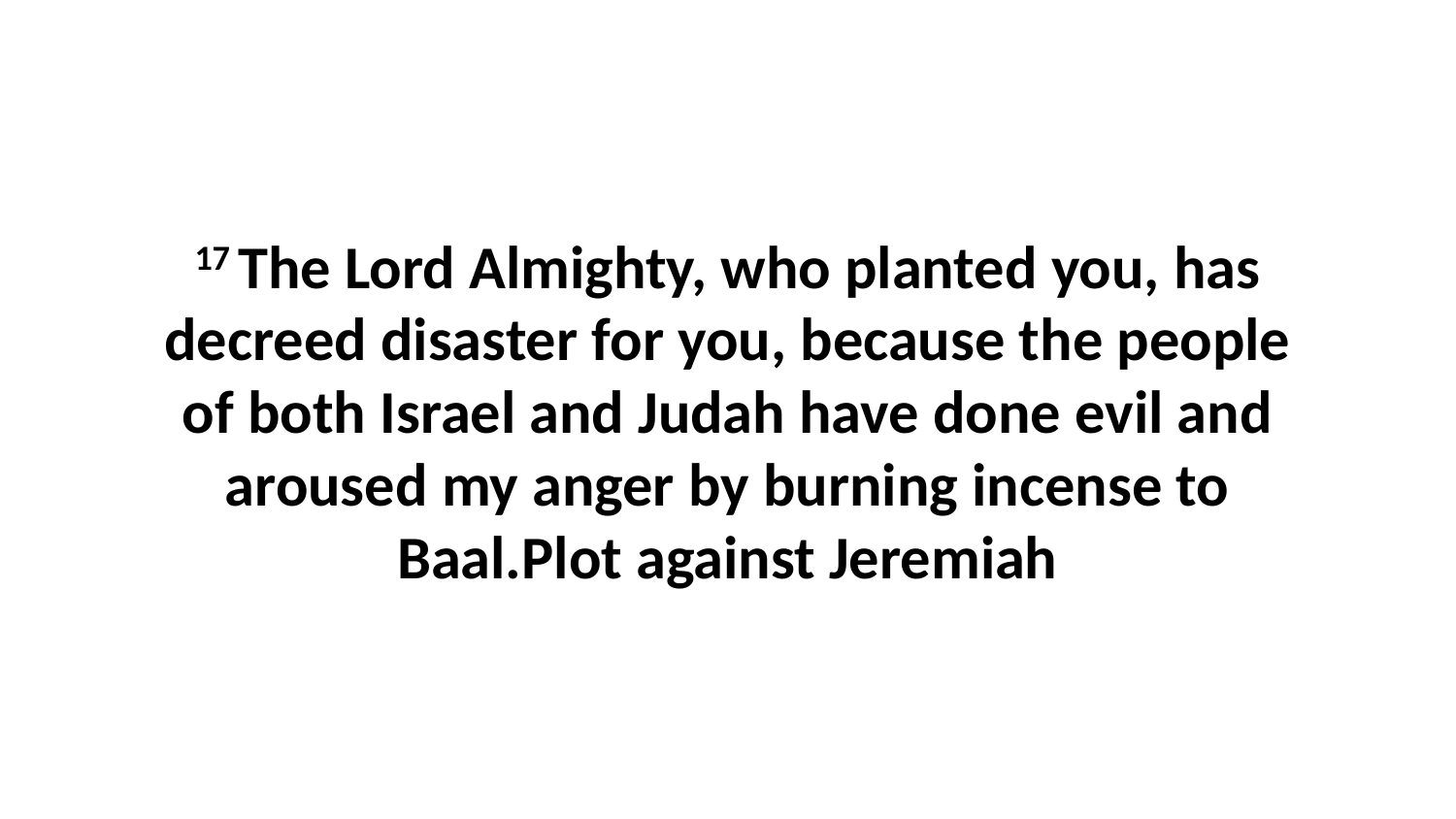

17 The Lord Almighty, who planted you, has decreed disaster for you, because the people of both Israel and Judah have done evil and aroused my anger by burning incense to Baal.Plot against Jeremiah